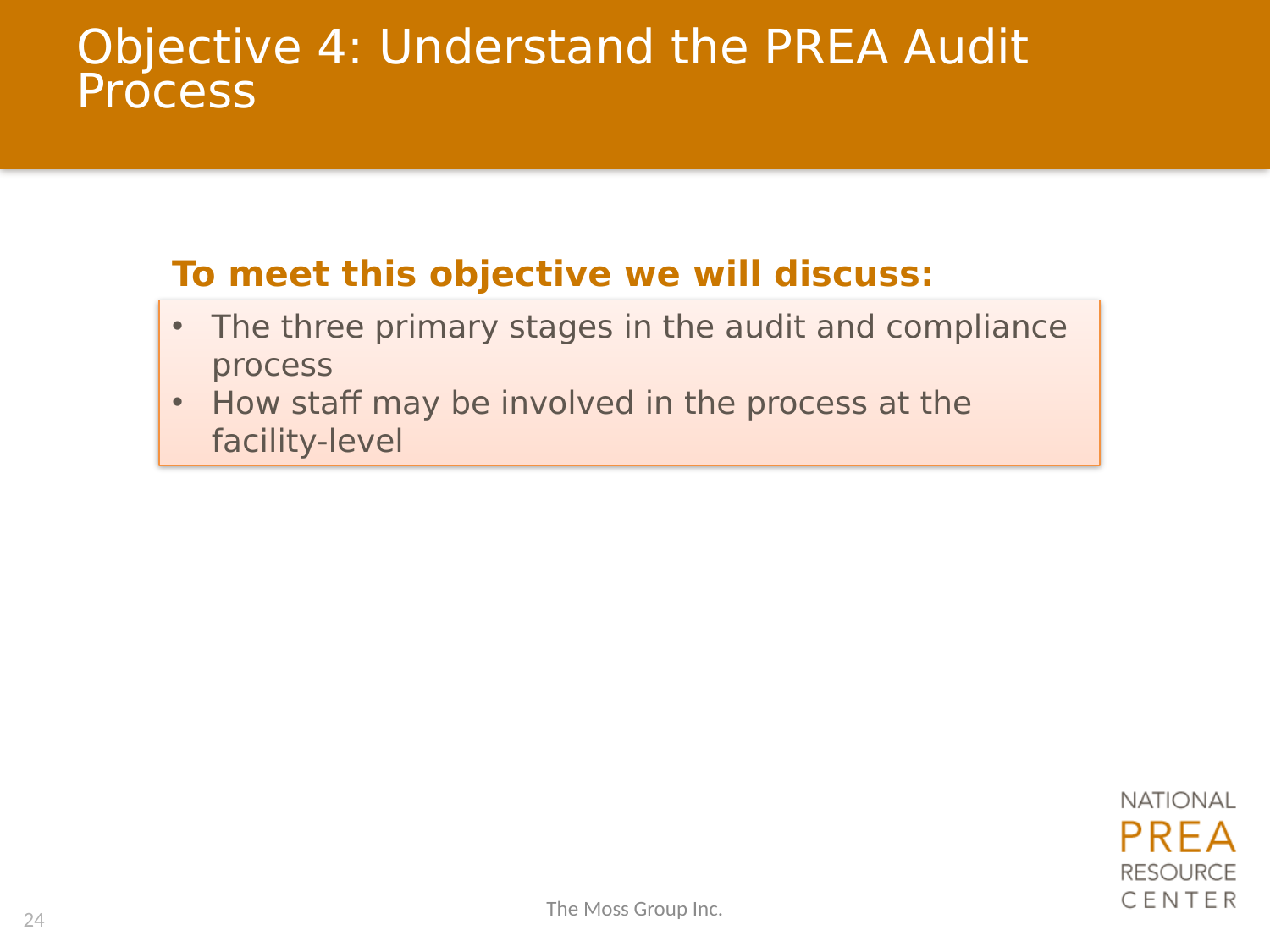

# Objective 4: Understand the PREA Audit Process
To meet this objective we will discuss:
The three primary stages in the audit and compliance process
How staff may be involved in the process at the facility-level
The Moss Group Inc.
24